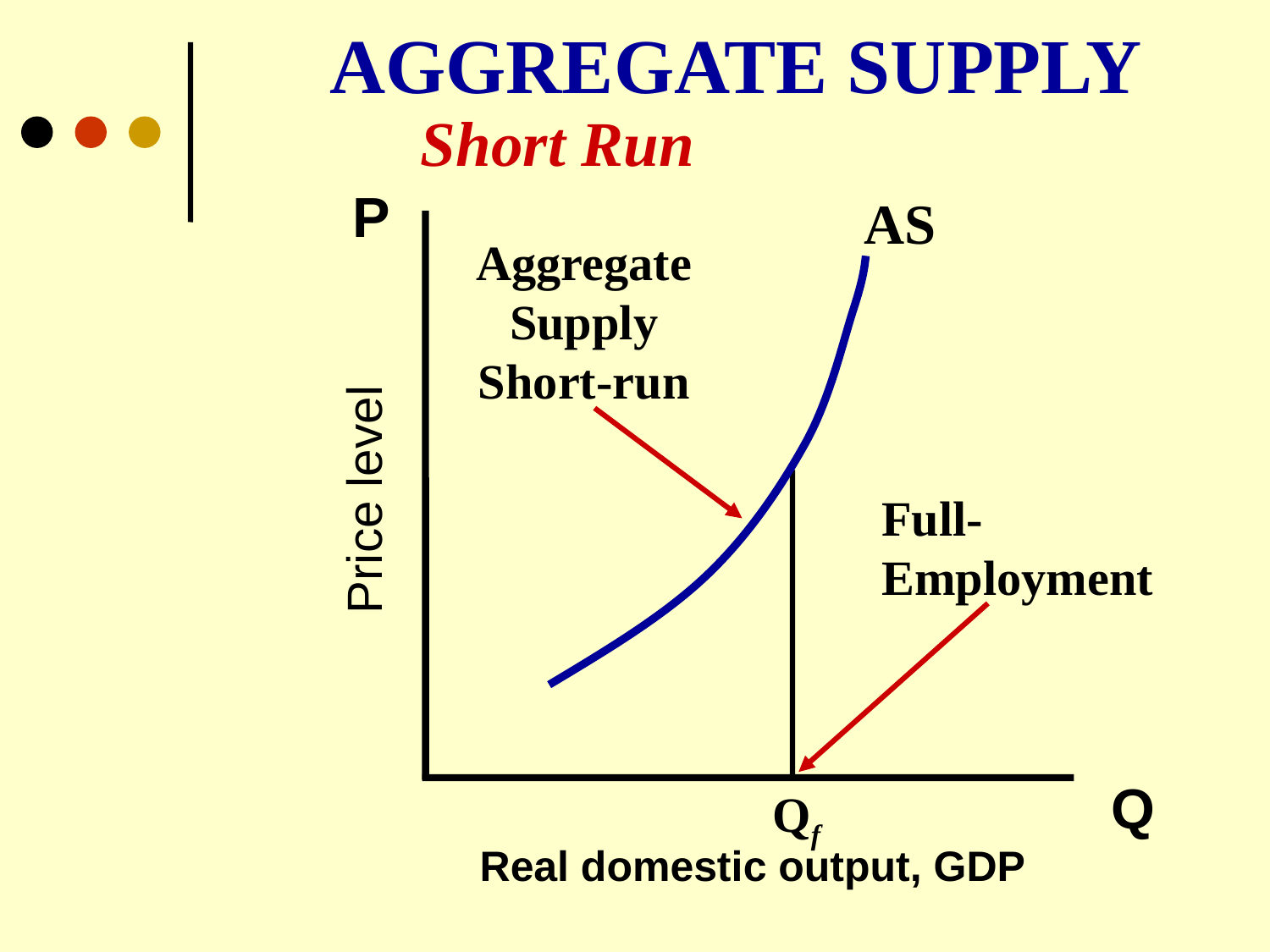

AGGREGATE SUPPLY
Short Run
P
AS

Aggregate
Supply
Short-run

Price level

Full-
Employment

Q
Qf
Real domestic output, GDP